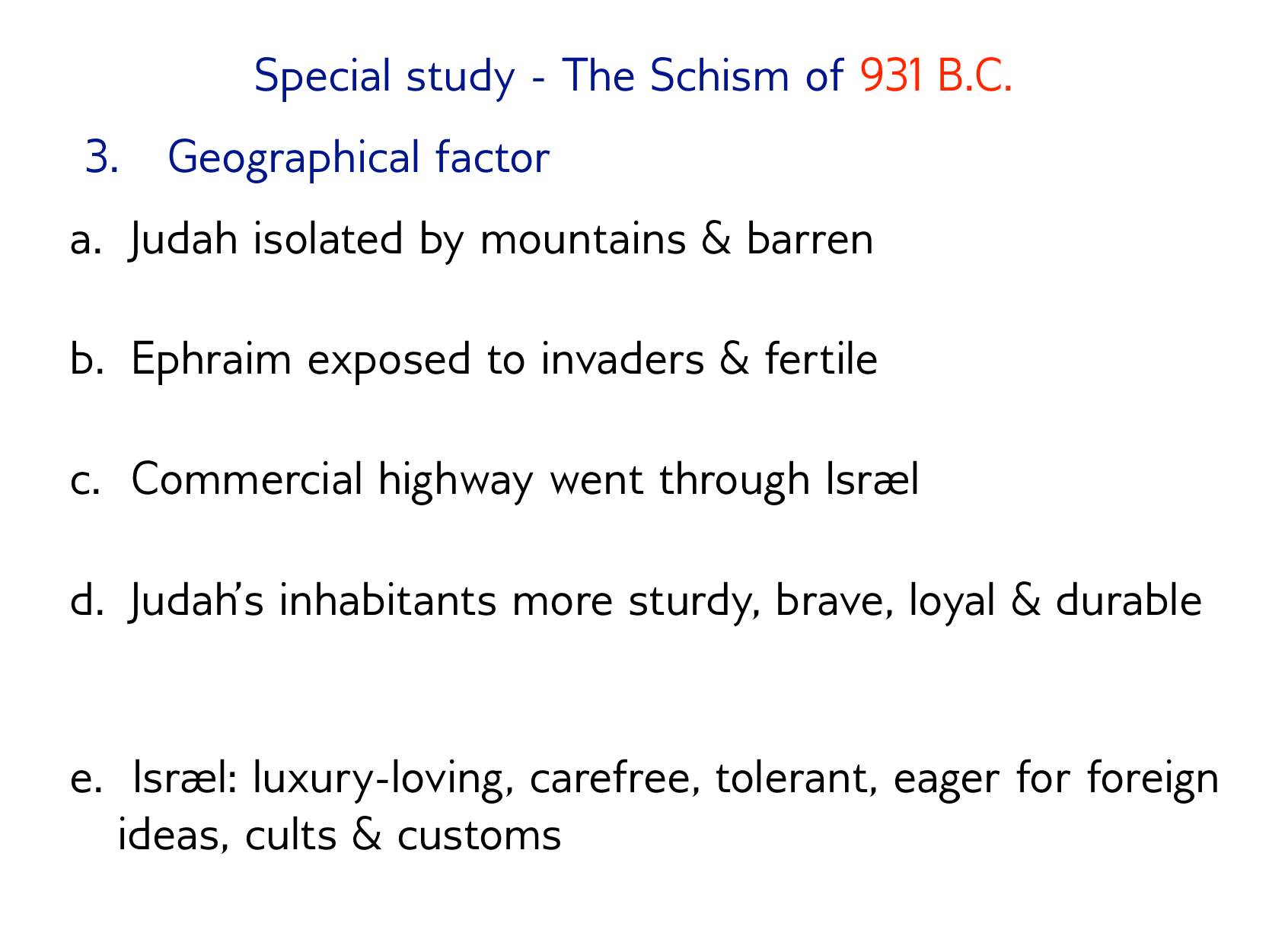

# Special study - The Schism of 931 B.C.
3.	Geographical factor
a.	 Judah isolated by mountains & barren
b.	 Ephraim exposed to invaders & fertile
c.	 Commercial highway went through Israel
d.	 Judah’s inhabitants more sturdy, brave, loyal & durable
e.  Israel: luxury-loving, carefree, tolerant, eager for foreign ideas, cults & customs